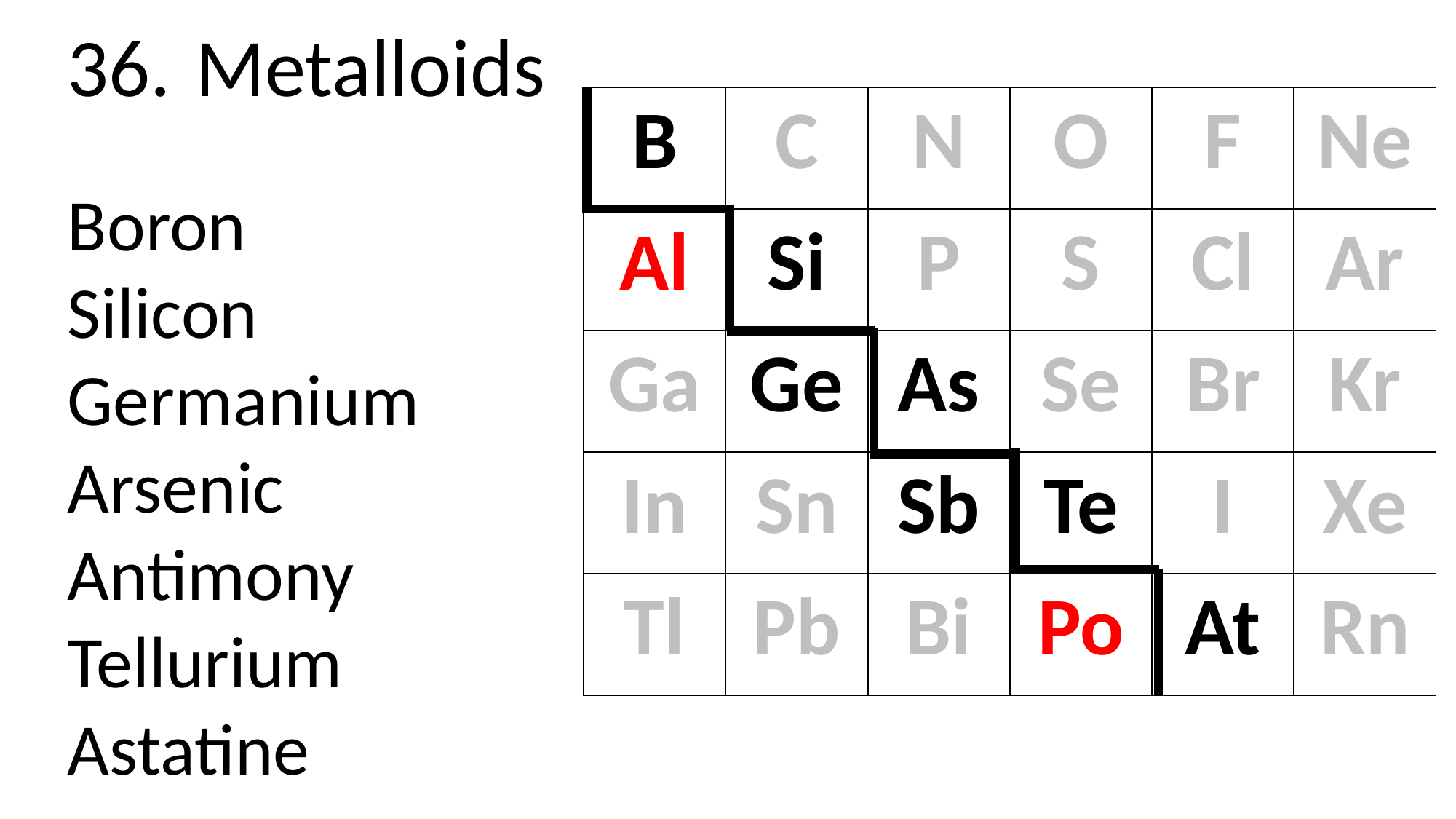

Metalloids
Boron
Silicon
Germanium
Arsenic
Antimony
Tellurium
Astatine
| B | C | N | O | F | Ne |
| --- | --- | --- | --- | --- | --- |
| Al | Si | P | S | Cl | Ar |
| Ga | Ge | As | Se | Br | Kr |
| In | Sn | Sb | Te | I | Xe |
| Tl | Pb | Bi | Po | At | Rn |